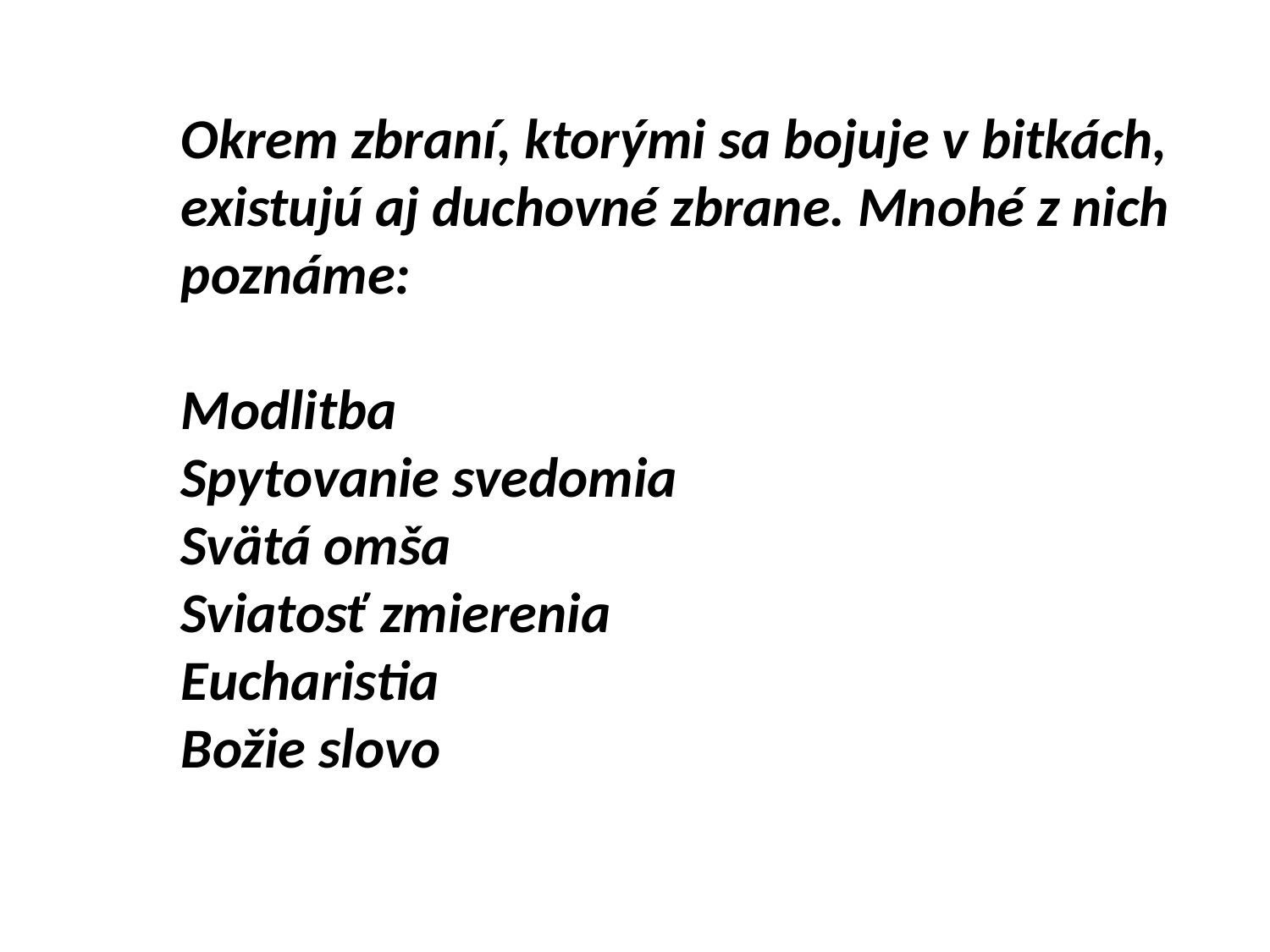

Okrem zbraní, ktorými sa bojuje v bitkách, existujú aj duchovné zbrane. Mnohé z nich poznáme:

Modlitba
Spytovanie svedomia
Svätá omša
Sviatosť zmierenia
Eucharistia
Božie slovo